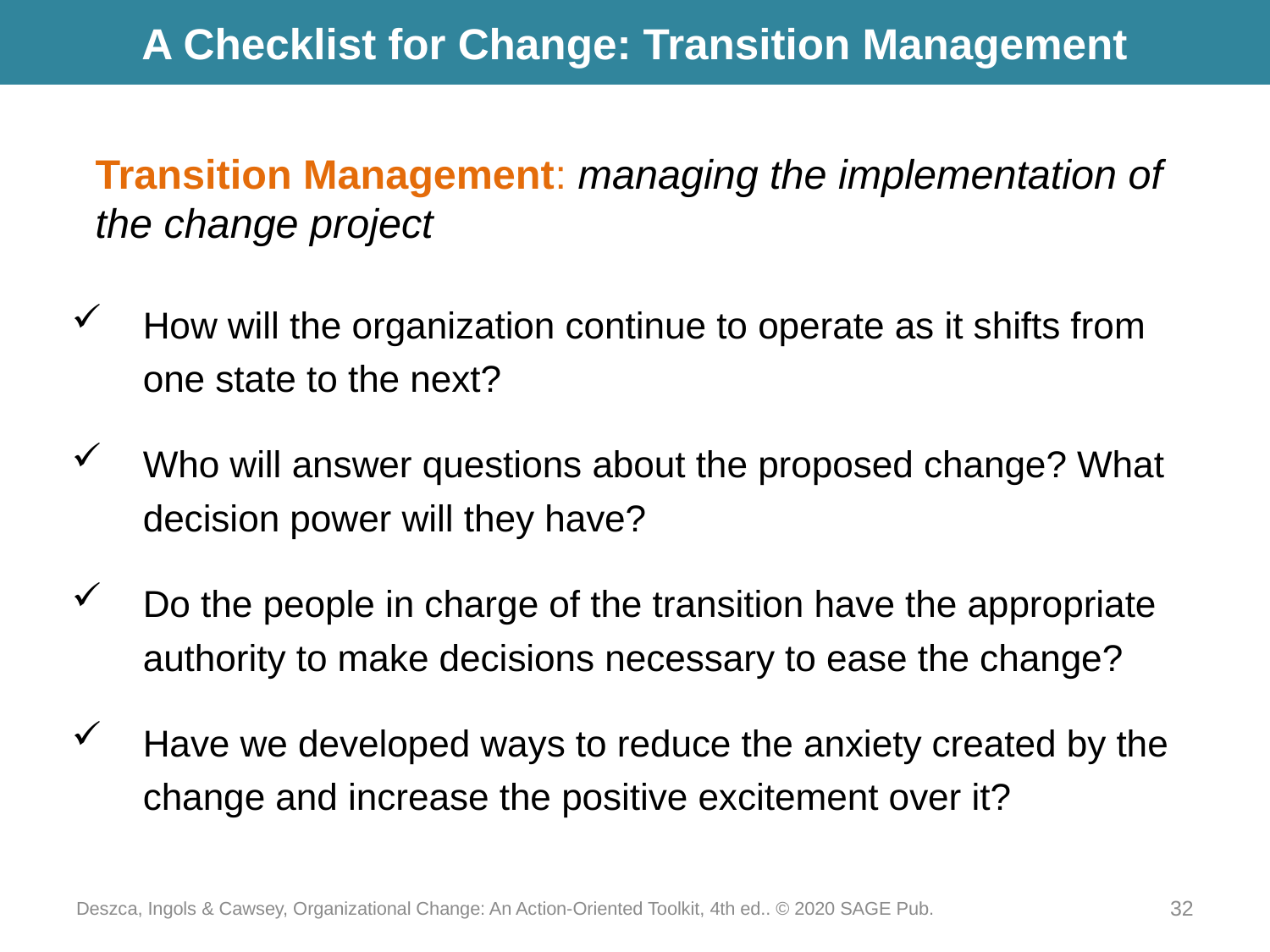

# A Checklist for Change: Transition Management
Transition Management: managing the implementation of the change project

How will the organization continue to operate as it shifts from one state to the next?

Who will answer questions about the proposed change? What decision power will they have?

Do the people in charge of the transition have the appropriate authority to make decisions necessary to ease the change?

Have we developed ways to reduce the anxiety created by the change and increase the positive excitement over it?
Deszca, Ingols & Cawsey, Organizational Change: An Action-Oriented Toolkit, 4th ed.. © 2020 SAGE Pub.
32